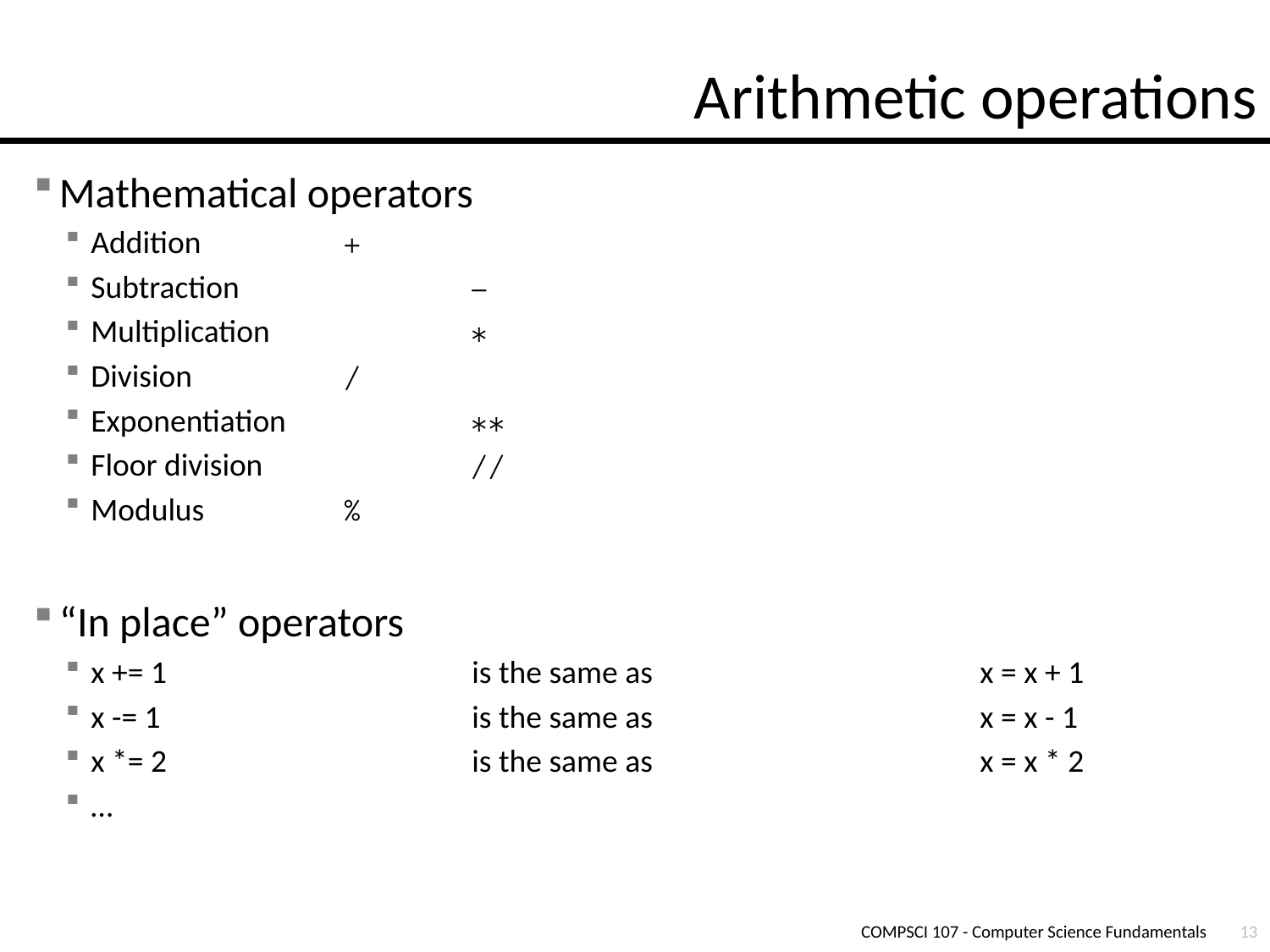

# Arithmetic operations
Mathematical operators
Addition 		+
Subtraction		-
Multiplication		*
Division		/
Exponentiation		**
Floor division		//
Modulus		%

“In place” operators
x += 1			is the same as			x = x + 1
x -= 1			is the same as			x = x - 1
x *= 2			is the same as			x = x * 2
…
COMPSCI 107 - Computer Science Fundamentals
13